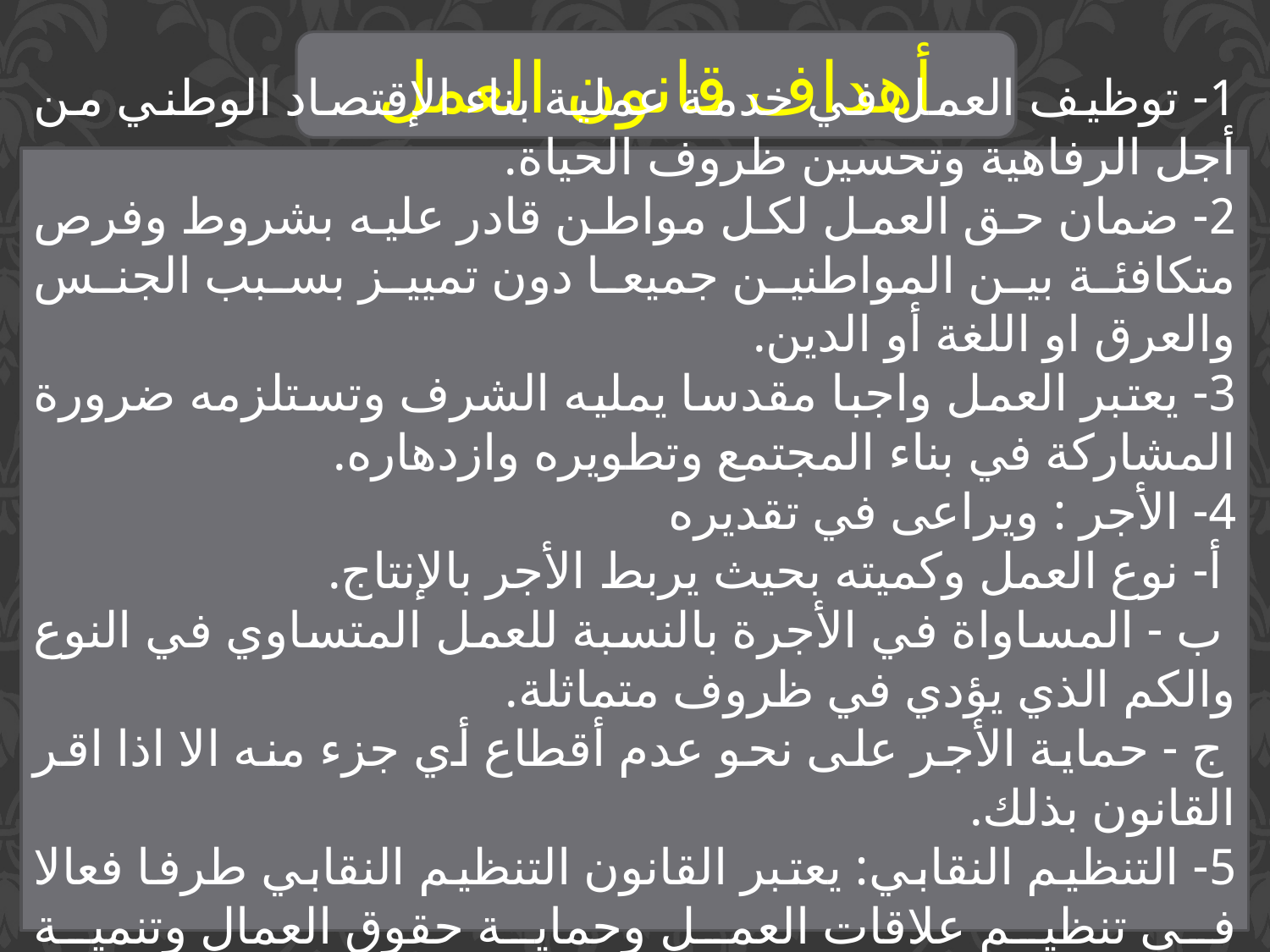

أهداف قانون العمل
1- توظيف العمل في خدمة عملية بناء الإقتصاد الوطني من أجل الرفاهية وتحسين ظروف الحياة.
2- ضمان حق العمل لكل مواطن قادر عليه بشروط وفرص متكافئة بين المواطنين جميعا دون تمييز بسبب الجنس والعرق او اللغة أو الدين.
3- يعتبر العمل واجبا مقدسا يمليه الشرف وتستلزمه ضرورة المشاركة في بناء المجتمع وتطويره وازدهاره.
4- الأجر : ويراعى في تقديره
 أ- نوع العمل وكميته بحيث يربط الأجر بالإنتاج.
 ب - المساواة في الأجرة بالنسبة للعمل المتساوي في النوع والكم الذي يؤدي في ظروف متماثلة.
 ج - حماية الأجر على نحو عدم أقطاع أي جزء منه الا اذا اقر القانون بذلك.
5- التنظيم النقابي: يعتبر القانون التنظيم النقابي طرفا فعالا في تنظيم علاقات العمل وحماية حقوق العمال وتنمية شخصيتهم ومواهبهم.